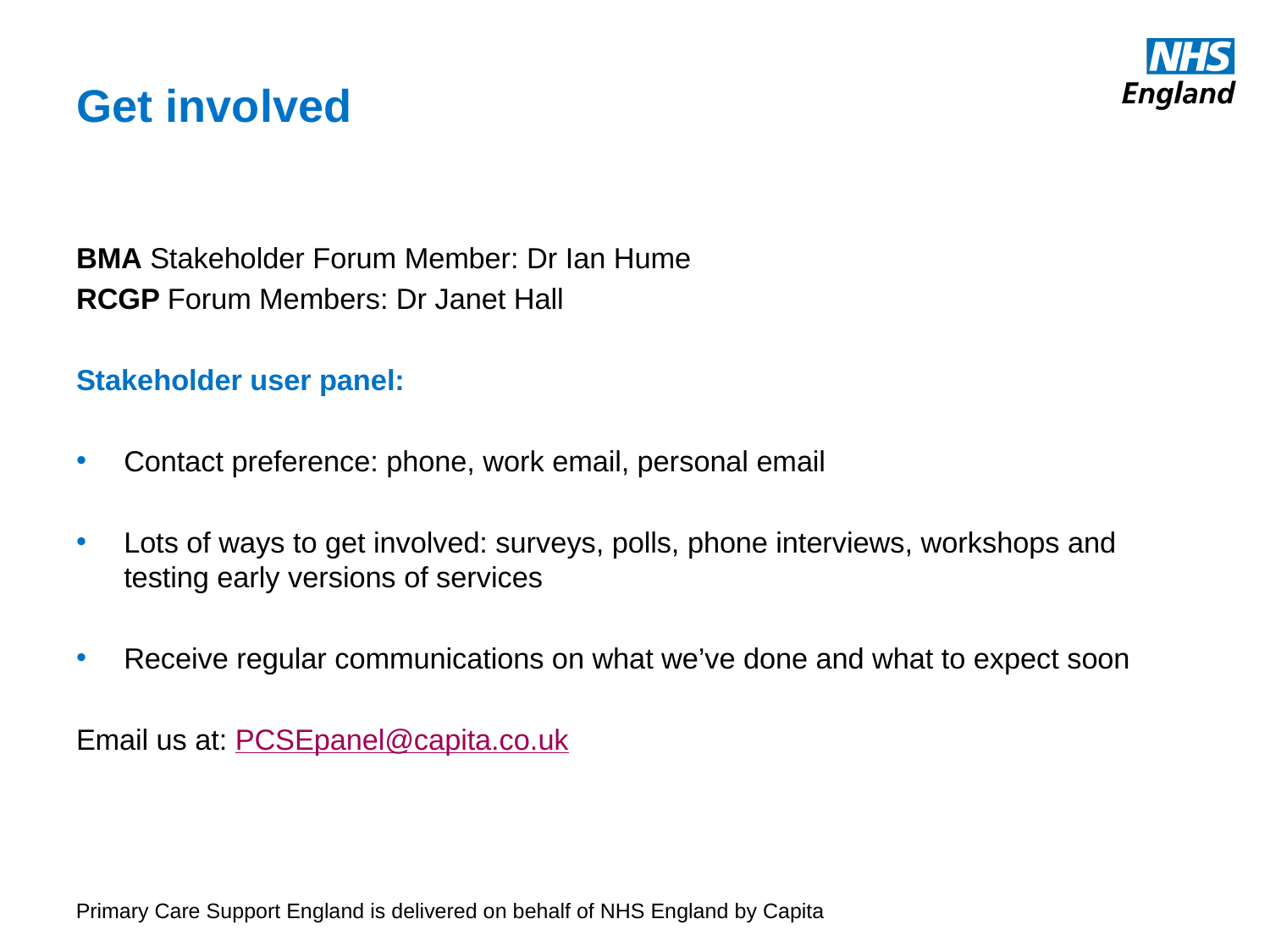

# Get involved
BMA Stakeholder Forum Member: Dr Ian Hume
RCGP Forum Members: Dr Janet Hall

Stakeholder user panel:

Contact preference: phone, work email, personal email

Lots of ways to get involved: surveys, polls, phone interviews, workshops and testing early versions of services

Receive regular communications on what we’ve done and what to expect soon

Email us at: PCSEpanel@capita.co.uk